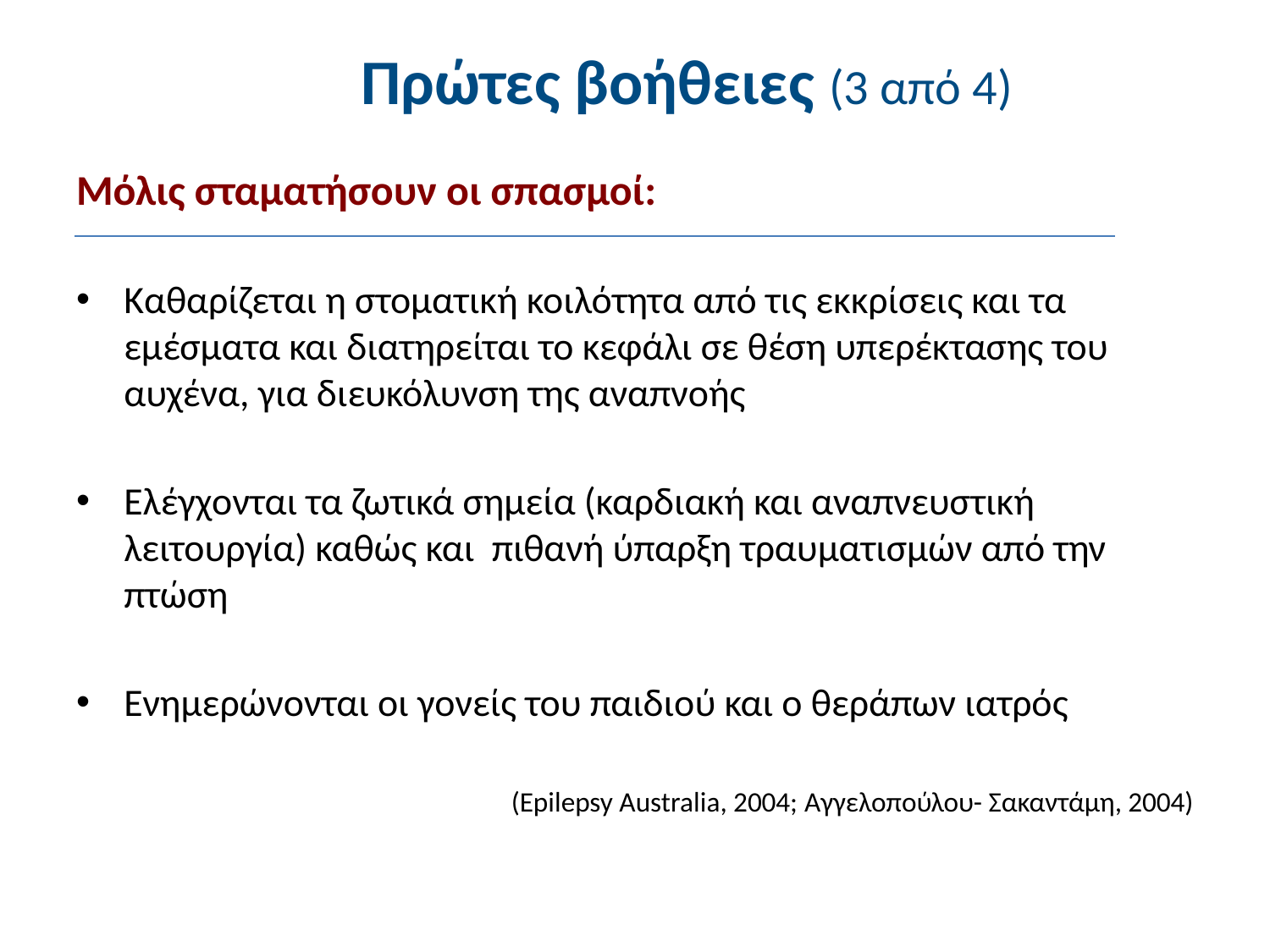

# Πρώτες βοήθειες (3 από 4)
Μόλις σταματήσουν οι σπασμοί:

Καθαρίζεται η στοματική κοιλότητα από τις εκκρίσεις και τα εμέσματα και διατηρείται το κεφάλι σε θέση υπερέκτασης του αυχένα, για διευκόλυνση της αναπνοής

Ελέγχονται τα ζωτικά σημεία (καρδιακή και αναπνευστική λειτουργία) καθώς και  πιθανή ύπαρξη τραυματισμών από την πτώση

Ενημερώνονται οι γονείς του παιδιού και ο θεράπων ιατρός

 (Epilepsy Australia, 2004; Αγγελοπούλου- Σακαντάμη, 2004)